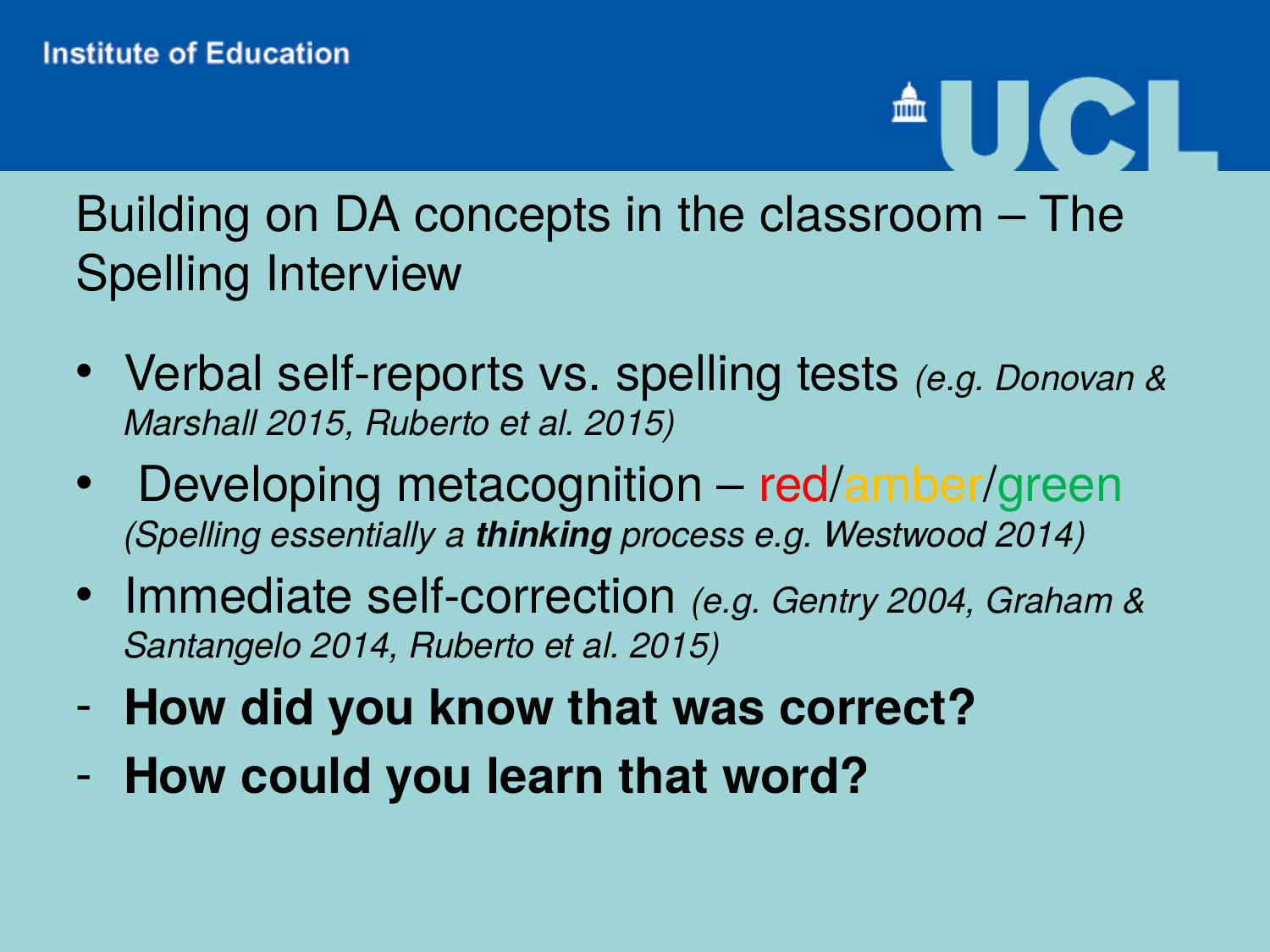

# Building on DA concepts in the classroom – The Spelling Interview
Verbal self-reports vs. spelling tests (e.g. Donovan & Marshall 2015, Ruberto et al. 2015)
 Developing metacognition – red/amber/green (Spelling essentially a thinking process e.g. Westwood 2014)
Immediate self-correction (e.g. Gentry 2004, Graham & Santangelo 2014, Ruberto et al. 2015)
How did you know that was correct?
How could you learn that word?